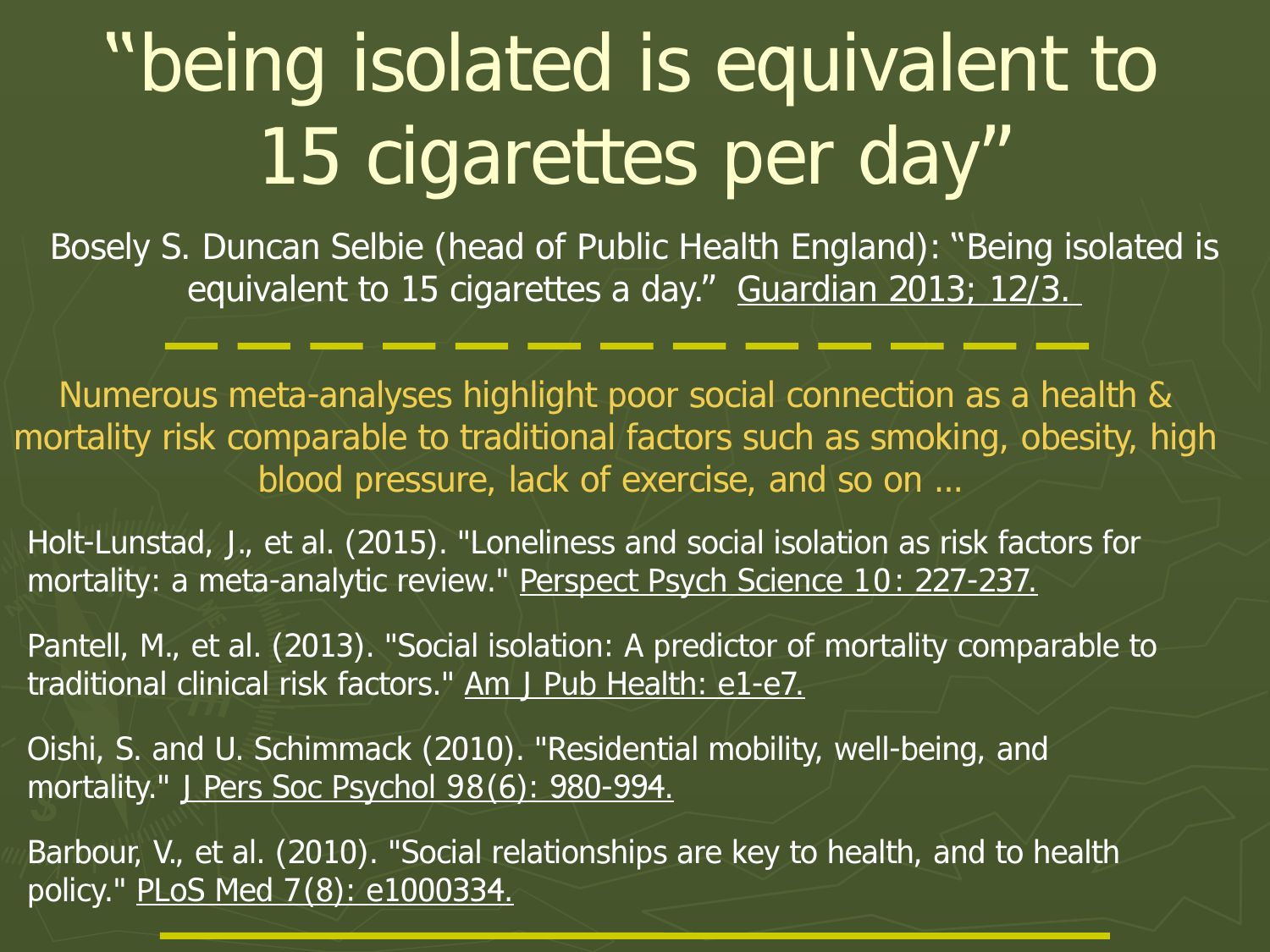

# “being isolated is equivalent to 15 cigarettes per day”
Bosely S. Duncan Selbie (head of Public Health England): “Being isolated is equivalent to 15 cigarettes a day.”  Guardian 2013; 12/3.

Numerous meta-analyses highlight poor social connection as a health & mortality risk comparable to traditional factors such as smoking, obesity, high blood pressure, lack of exercise, and so on …
Holt-Lunstad, J., et al. (2015). "Loneliness and social isolation as risk factors for mortality: a meta-analytic review." Perspect Psych Science 10: 227-237.
Pantell, M., et al. (2013). "Social isolation: A predictor of mortality comparable to traditional clinical risk factors." Am J Pub Health: e1-e7.
Oishi, S. and U. Schimmack (2010). "Residential mobility, well-being, and mortality." J Pers Soc Psychol 98(6): 980-994.
Barbour, V., et al. (2010). "Social relationships are key to health, and to health policy." PLoS Med 7(8): e1000334.